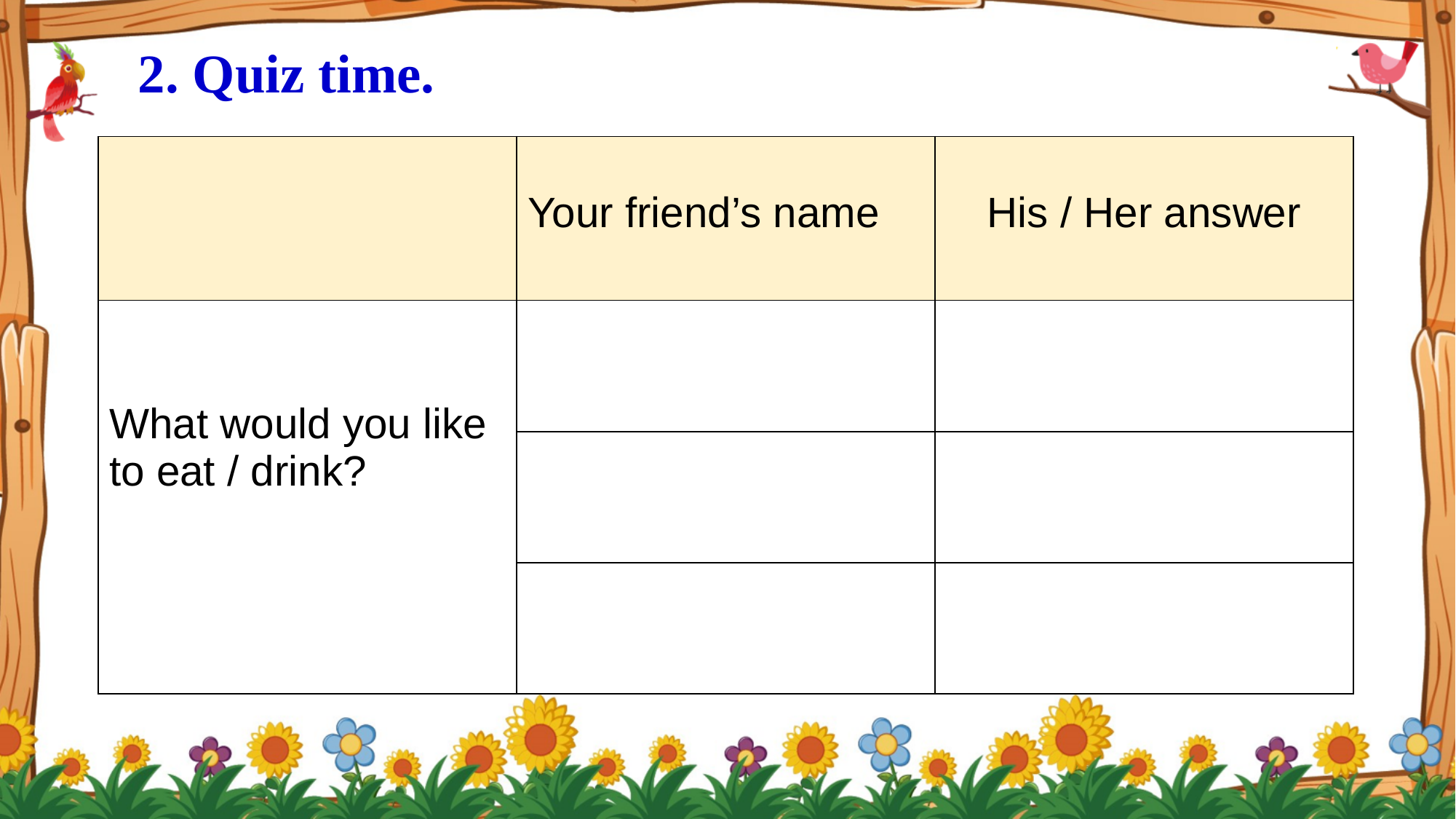

2. Quiz time.
|  | Your friend’s name | His / Her answer |
| --- | --- | --- |
| What would you like to eat / drink? |  |  |
|  |  |  |
|  |  |  |